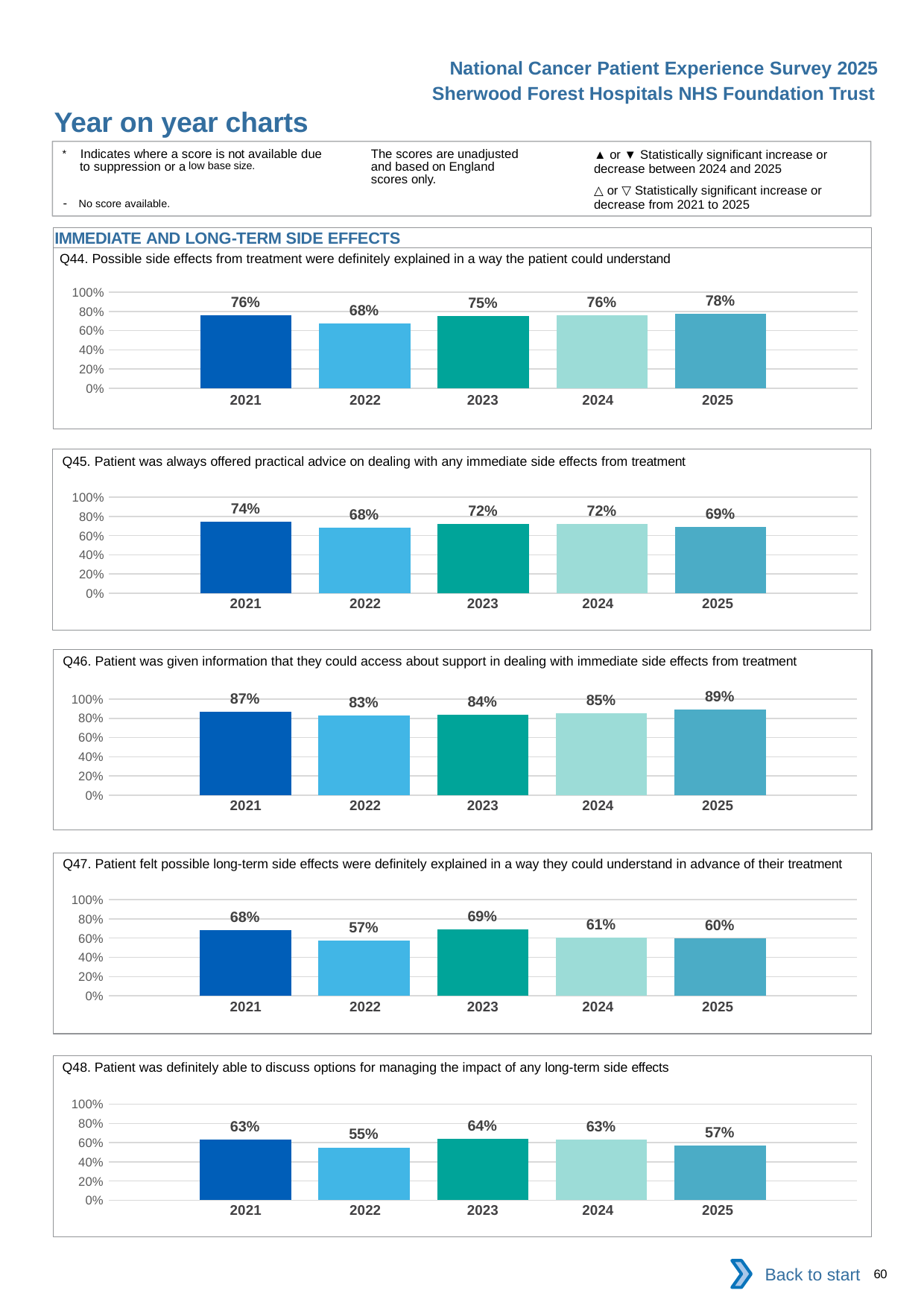

National Cancer Patient Experience Survey 2025
Sherwood Forest Hospitals NHS Foundation Trust
Year on year charts (10)

The scores are unadjusted and based on England scores only.
*  Indicates where a score is not available due to suppression or a low base size.
- No score available.
▲ or ▼ Statistically significant increase or decrease between 2024 and 2025
△ or ▽ Statistically significant increase or decrease from 2021 to 2025
IMMEDIATE AND LONG-TERM SIDE EFFECTS
Q44. Possible side effects from treatment were definitely explained in a way the patient could understand

### Chart

| Category | 2021 | 2022 | 2023 | 2024 | 2025 |
|---|---|---|---|---|---|
| Category 1 | 0.7635468 | 0.6778846 | 0.7534246 | 0.757085 | 0.7757009 |
| 2021 | 2022 | 2023 | 2024 | 2025 |
| --- | --- | --- | --- | --- |
|  |  |  |  |  |
Q45. Patient was always offered practical advice on dealing with any immediate side effects from treatment

### Chart

| Category | 2021 | 2022 | 2023 | 2024 | 2025 |
|---|---|---|---|---|---|
| Category 1 | 0.7446808 | 0.6804124 | 0.723301 | 0.7241379 | 0.6926829 |
| 2021 | 2022 | 2023 | 2024 | 2025 |
| --- | --- | --- | --- | --- |
|  |  |  |  |  |
Q46. Patient was given information that they could access about support in dealing with immediate side effects from treatment

### Chart

| Category | 2021 | 2022 | 2023 | 2024 | 2025 |
|---|---|---|---|---|---|
| Category 1 | 0.86875 | 0.8313253 | 0.8363636 | 0.8518519 | 0.8882353 |
| 2021 | 2022 | 2023 | 2024 | 2025 |
| --- | --- | --- | --- | --- |
|  |  |  |  |  |
Q47. Patient felt possible long-term side effects were definitely explained in a way they could understand in advance of their treatment

### Chart

| Category | 2021 | 2022 | 2023 | 2024 | 2025 |
|---|---|---|---|---|---|
| Category 1 | 0.6836734 | 0.5728643 | 0.6883721 | 0.6094421 | 0.5970149 |
| 2021 | 2022 | 2023 | 2024 | 2025 |
| --- | --- | --- | --- | --- |
|  |  |  |  |  |
Q48. Patient was definitely able to discuss options for managing the impact of any long-term side effects

### Chart

| Category | 2021 | 2022 | 2023 | 2024 | 2025 |
|---|---|---|---|---|---|
| Category 1 | 0.6329114 | 0.55 | 0.6358696 | 0.6307693 | 0.5706215 |
| 2021 | 2022 | 2023 | 2024 | 2025 |
| --- | --- | --- | --- | --- |
|  |  |  |  |  |
Back to start

60